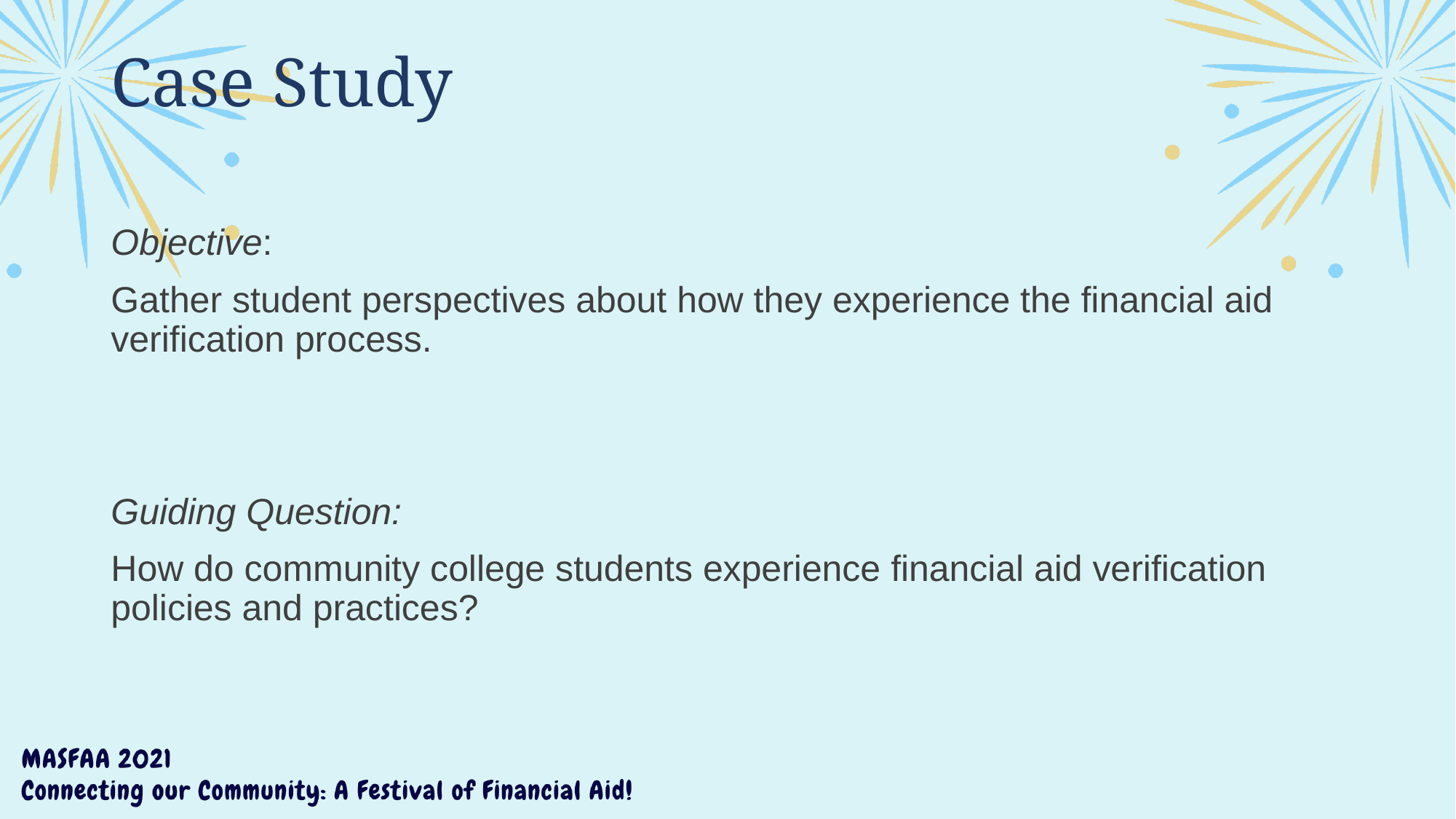

# Case Study
Objective:
Gather student perspectives about how they experience the financial aid verification process.

Guiding Question:
How do community college students experience financial aid verification policies and practices?